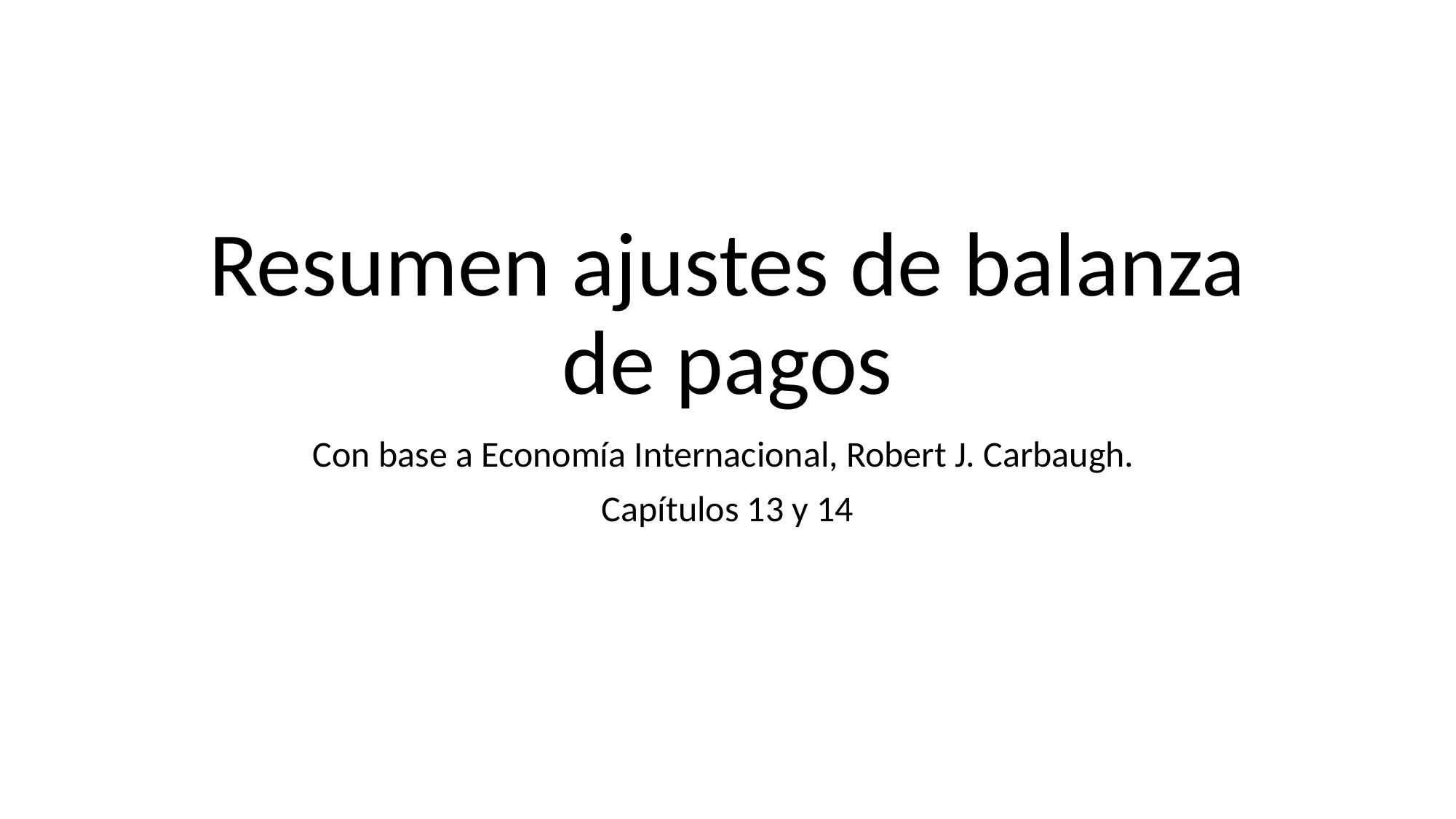

# Resumen ajustes de balanza de pagos
Con base a Economía Internacional, Robert J. Carbaugh.
Capítulos 13 y 14